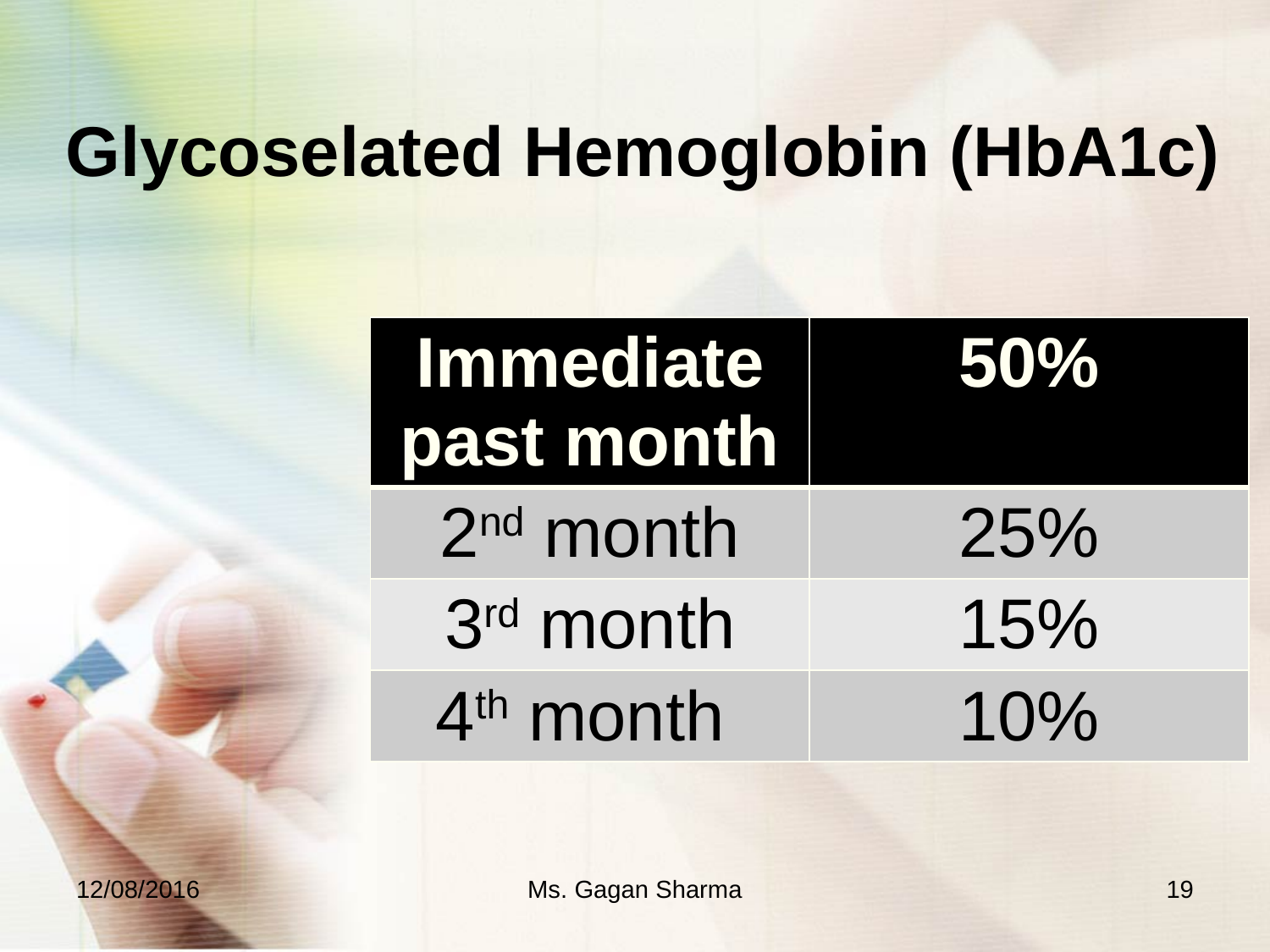

# Glycoselated Hemoglobin (HbA1c)
| Immediate past month | 50% |
| --- | --- |
| 2nd month | 25% |
| 3rd month | 15% |
| 4th month | 10% |
12/08/2016
Ms. Gagan Sharma
19